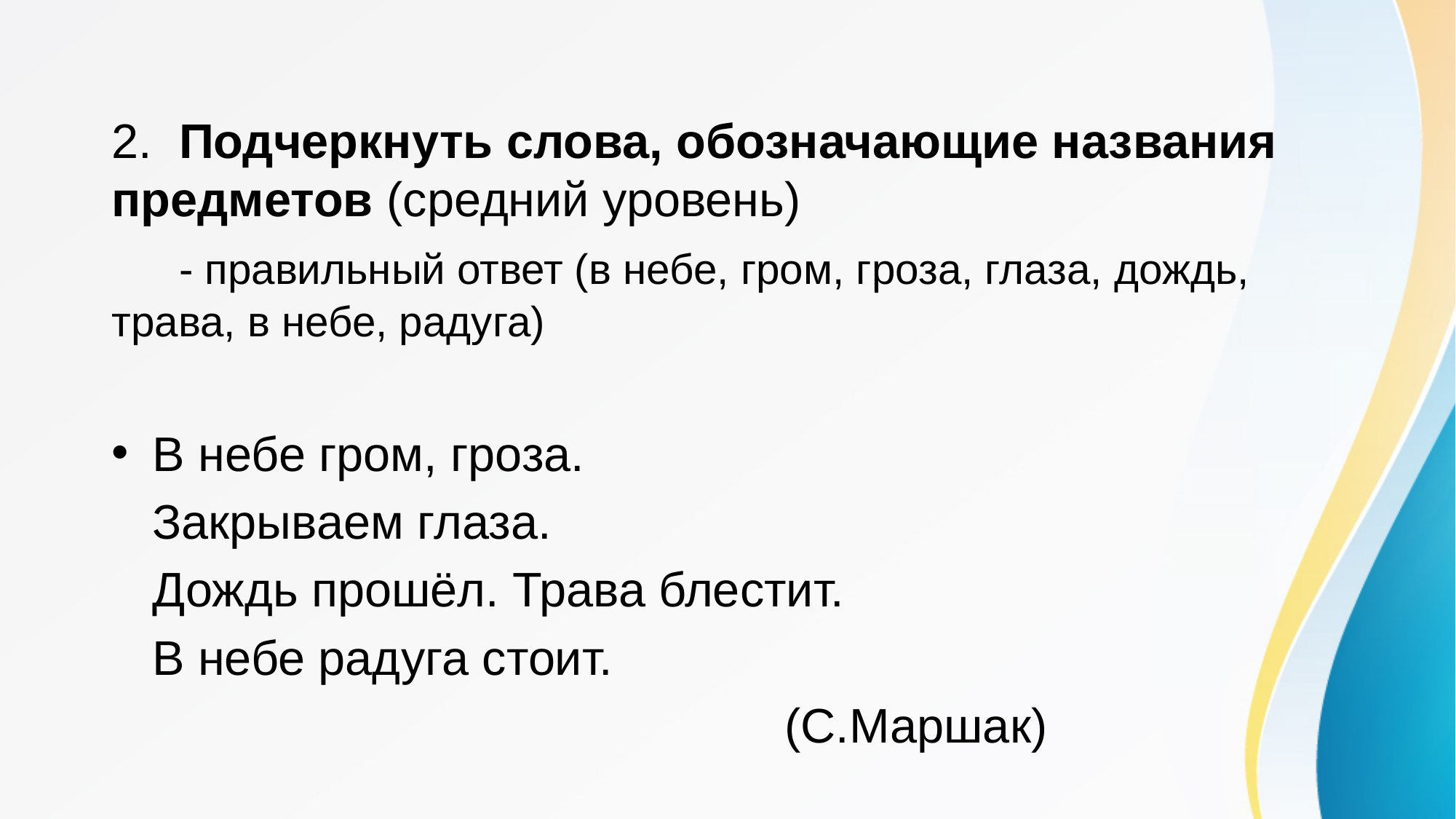

2.  Подчеркнуть слова, обозначающие названия предметов (средний уровень)
     - правильный ответ (в небе, гром, гроза, глаза, дождь, трава, в небе, радуга)

В небе гром, гроза.
   Закрываем глаза.
   Дождь прошёл. Трава блестит.
   В небе радуга стоит.
                                                  (С.Маршак)